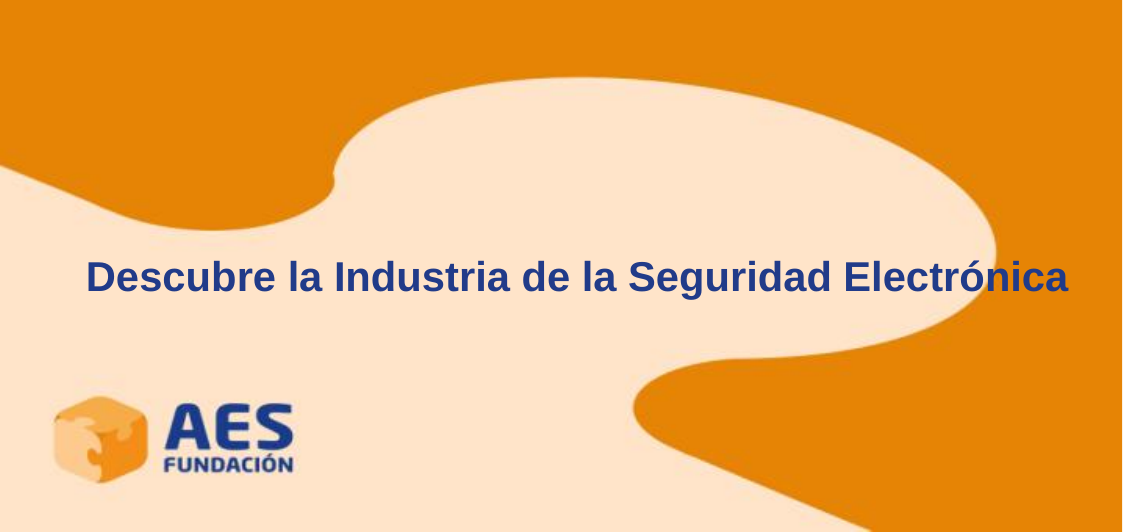

Descubre la Industria de la Seguridad Electrónica